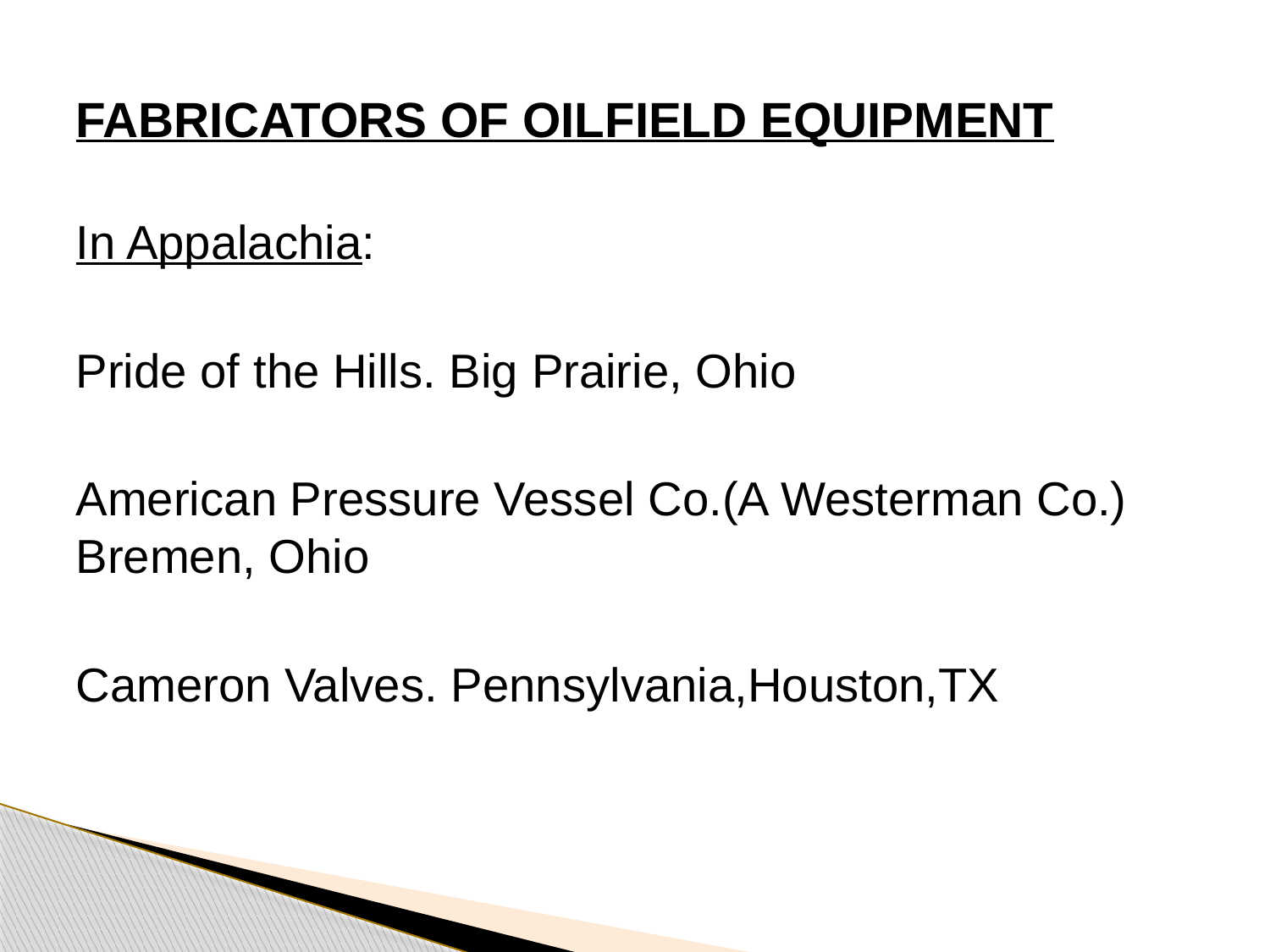

# FABRICATORS OF OILFIELD EQUIPMENT
In Appalachia:

Pride of the Hills. Big Prairie, Ohio

American Pressure Vessel Co.(A Westerman Co.) Bremen, Ohio

Cameron Valves. Pennsylvania,Houston,TX